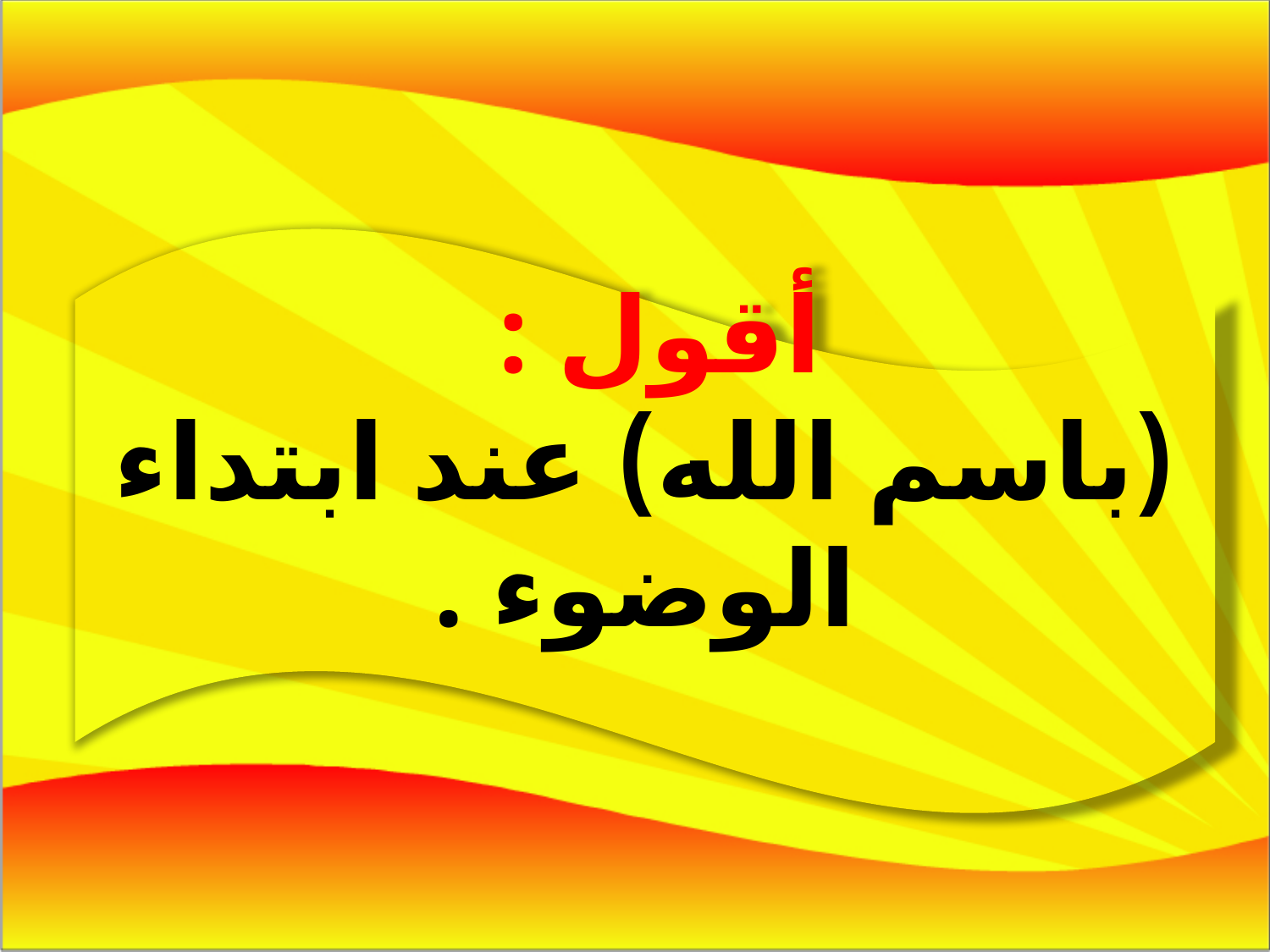

أقول :
(باسم الله) عند ابتداء الوضوء .